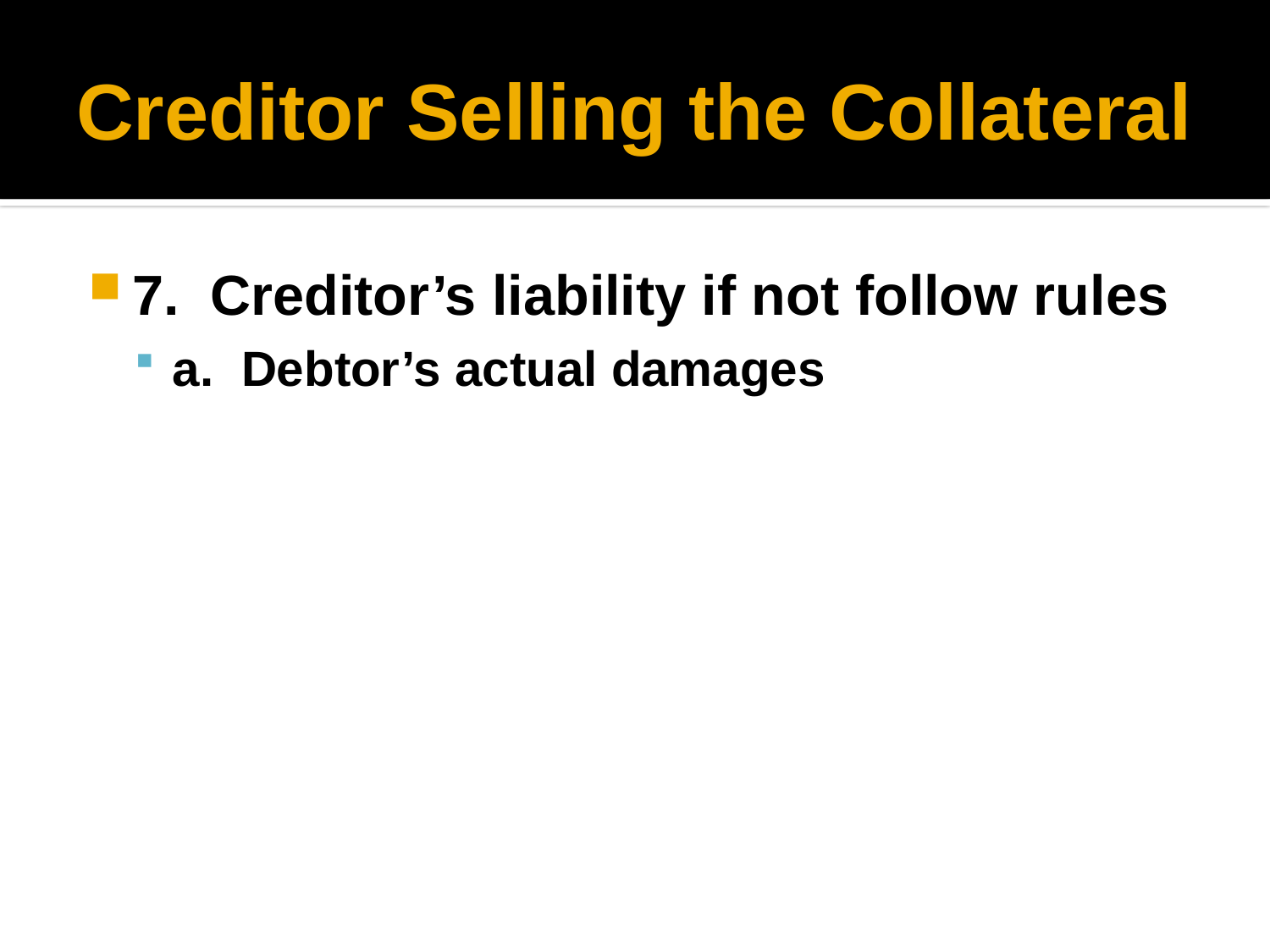

# Creditor Selling the Collateral
7.  Creditor’s liability if not follow rules
a.  Debtor’s actual damages